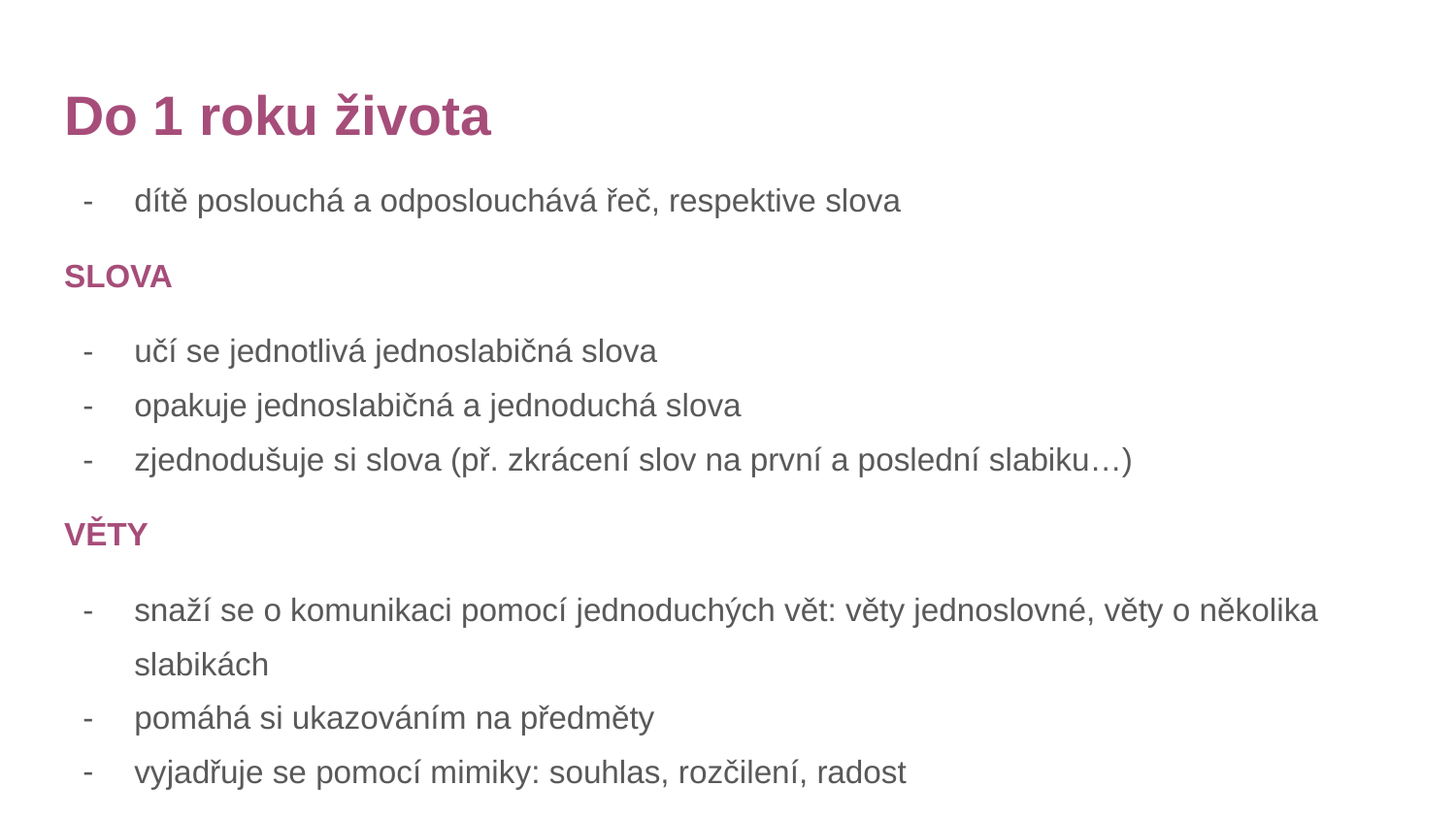

# Do 1 roku života
dítě poslouchá a odposlouchává řeč, respektive slova
SLOVA
učí se jednotlivá jednoslabičná slova
opakuje jednoslabičná a jednoduchá slova
zjednodušuje si slova (př. zkrácení slov na první a poslední slabiku…)
VĚTY
snaží se o komunikaci pomocí jednoduchých vět: věty jednoslovné, věty o několika slabikách
pomáhá si ukazováním na předměty
vyjadřuje se pomocí mimiky: souhlas, rozčilení, radost